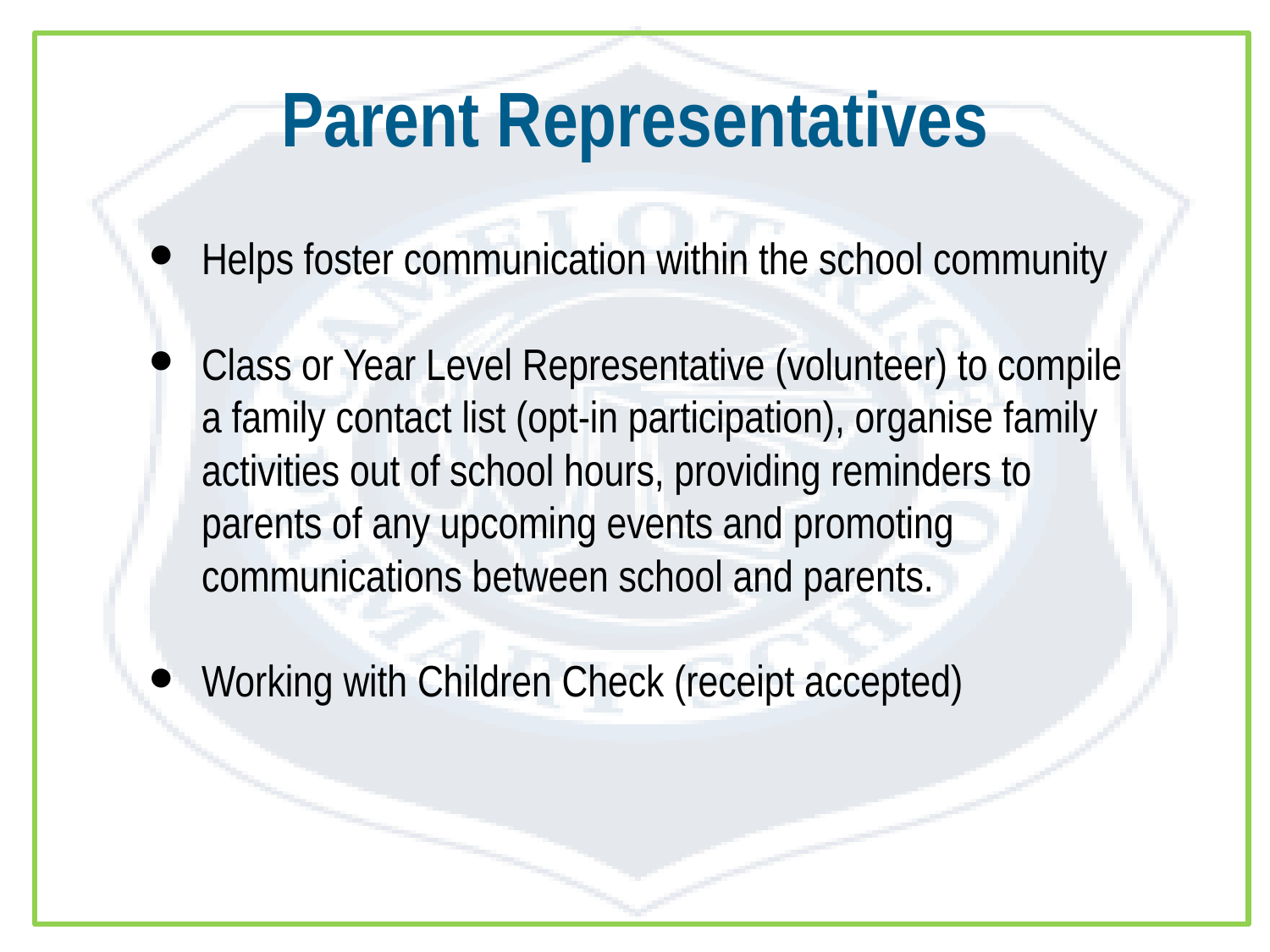

# Parent Representatives
Helps foster communication within the school community

Class or Year Level Representative (volunteer) to compile a family contact list (opt-in participation), organise family activities out of school hours, providing reminders to parents of any upcoming events and promoting communications between school and parents.

Working with Children Check (receipt accepted)